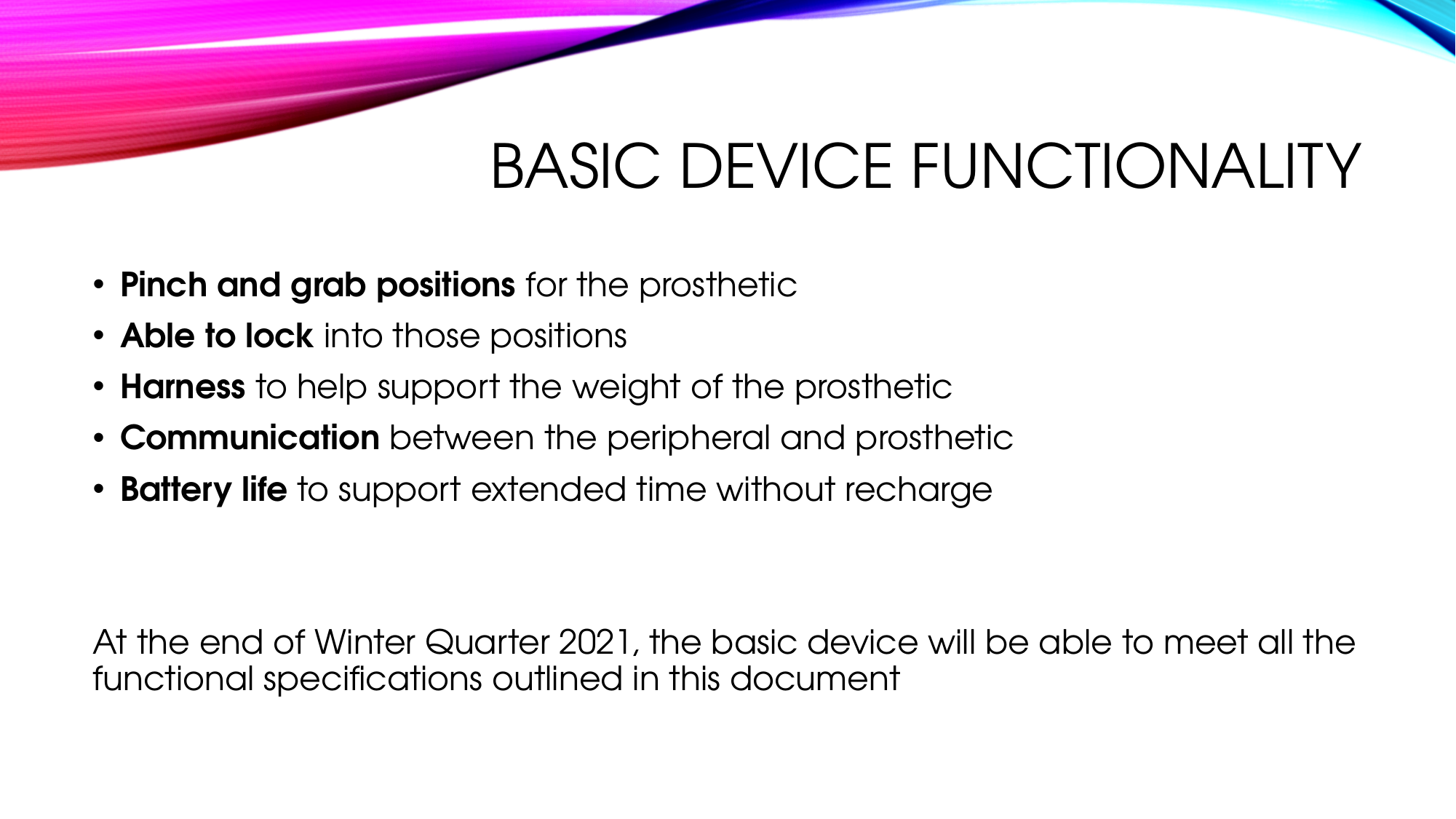

# Basic Device Functionality
Pinch and grab positions for the prosthetic
Able to lock into those positions
Harness to help support the weight of the prosthetic
Communication between the peripheral and prosthetic
Battery life to support extended time without recharge

At the end of Winter Quarter 2021, the basic device will be able to meet all the functional specifications outlined in this document